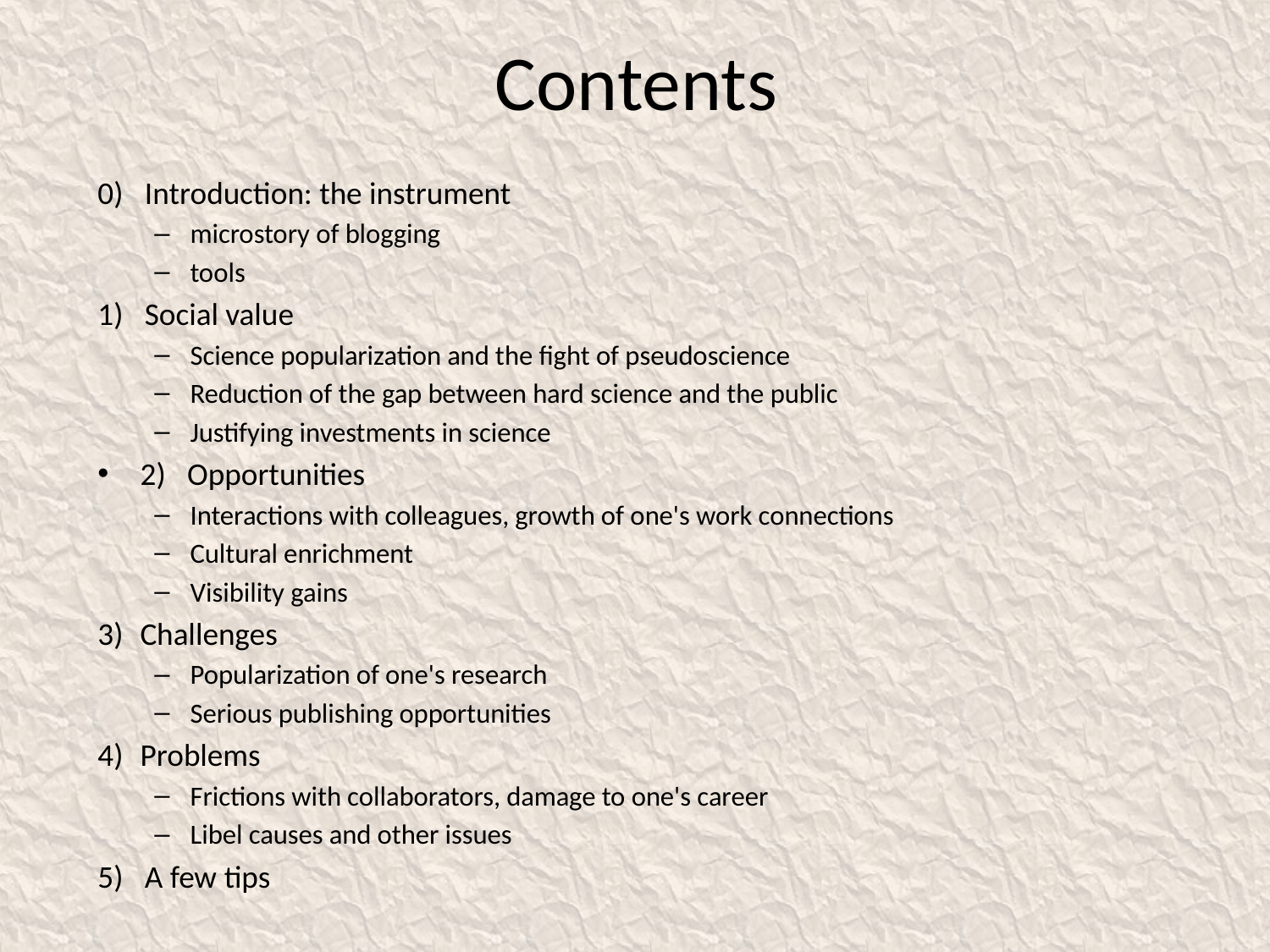

# Contents
0)   Introduction: the instrument
microstory of blogging
tools
1)   Social value
Science popularization and the fight of pseudoscience
Reduction of the gap between hard science and the public
Justifying investments in science
2)   Opportunities
Interactions with colleagues, growth of one's work connections
Cultural enrichment
Visibility gains
3)	Challenges
Popularization of one's research
Serious publishing opportunities
4) 	Problems
Frictions with collaborators, damage to one's career
Libel causes and other issues
5)   A few tips